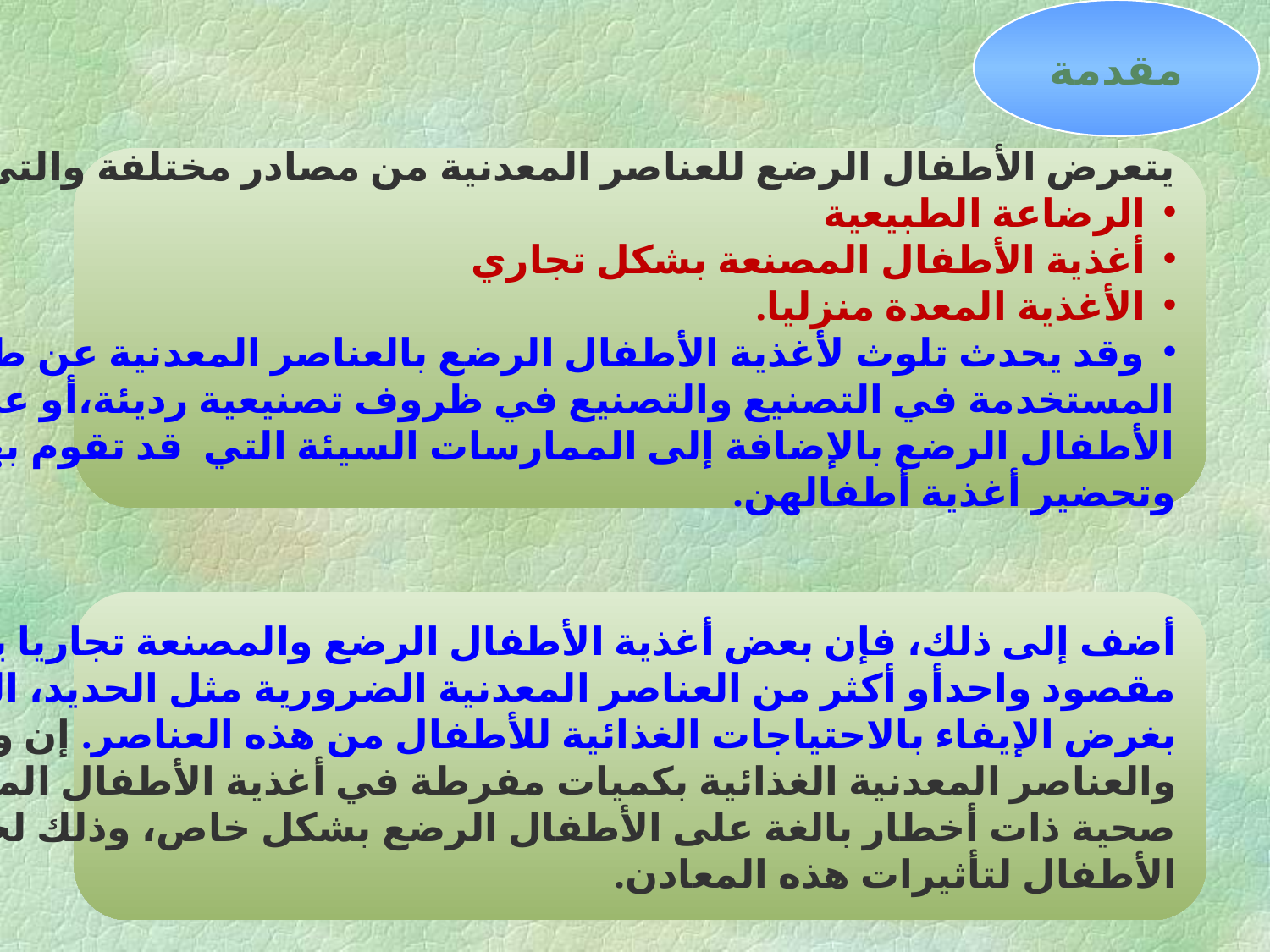

مقدمة
يتعرض الأطفال الرضع للعناصر المعدنية من مصادر مختلفة والتي تشمل:
الرضاعة الطبيعية
أغذية الأطفال المصنعة بشكل تجاري
الأغذية المعدة منزليا.
وقد يحدث تلوث لأغذية الأطفال الرضع بالعناصر المعدنية عن طريق المواد الخام
المستخدمة في التصنيع والتصنيع في ظروف تصنيعية رديئة،أو عن طريق غش أغذية
الأطفال الرضع بالإضافة إلى الممارسات السيئة التي  قد تقوم بها الأمهات أثناء إعداد
وتحضير أغذية أطفالهن.
أضف إلى ذلك، فإن بعض أغذية الأطفال الرضع والمصنعة تجاريا يضاف لها بشكل
مقصود واحدأو أكثر من العناصر المعدنية الضرورية مثل الحديد، الزنك والنحاس وذلك
بغرض الإيفاء بالاحتياجات الغذائية للأطفال من هذه العناصر. إن وجود المعادن السامة
والعناصر المعدنية الغذائية بكميات مفرطة في أغذية الأطفال المصنعة قد تحدث مشاكل
صحية ذات أخطار بالغة على الأطفال الرضع بشكل خاص، وذلك لحساسية هذه الفئة من
الأطفال لتأثيرات هذه المعادن.